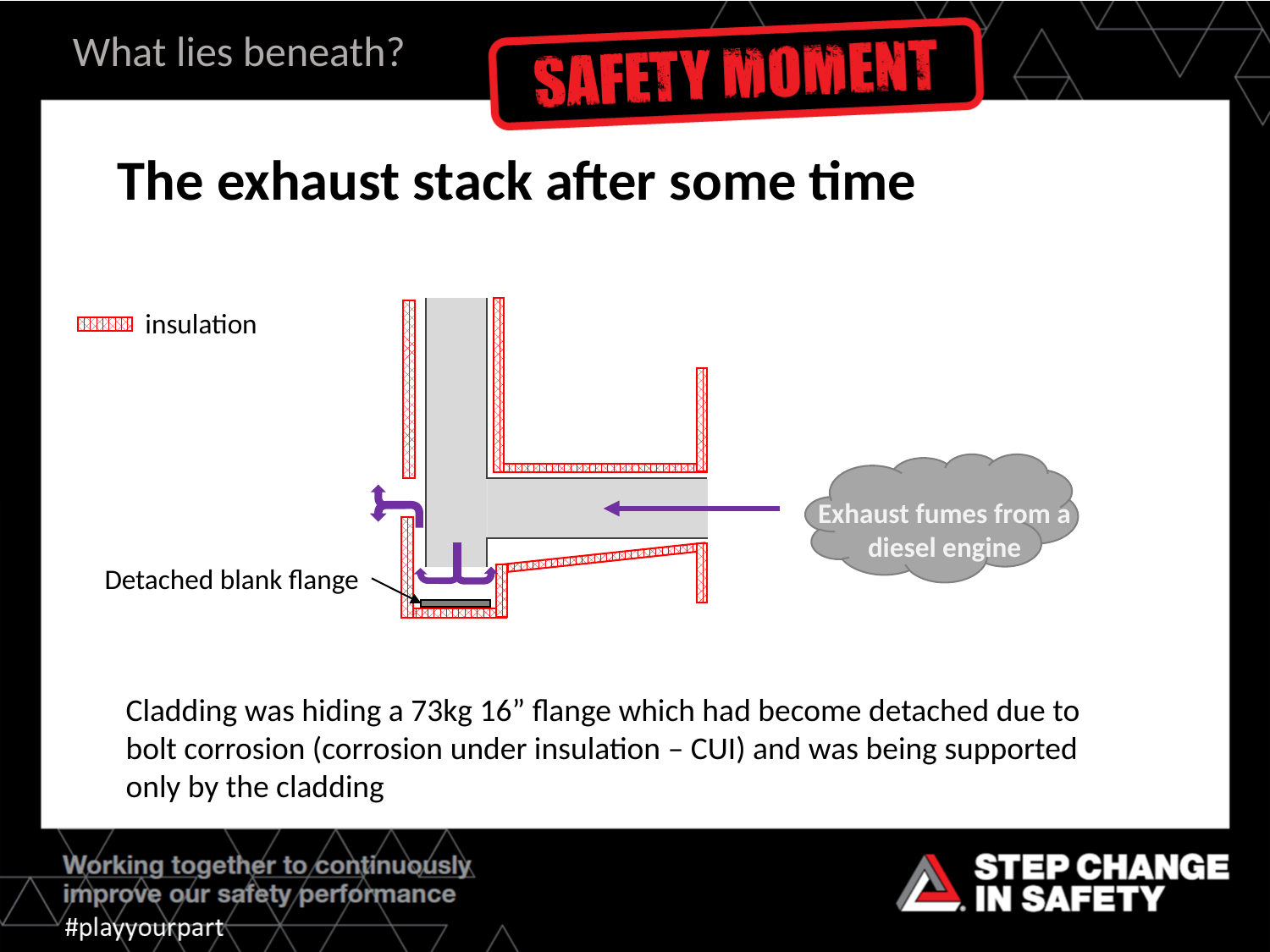

# What lies beneath?
The exhaust stack after some time

insulation

Exhaust fumes from a diesel engine

Detached blank flange

Cladding was hiding a 73kg 16” flange which had become detached due to bolt corrosion (corrosion under insulation – CUI) and was being supported only by the cladding